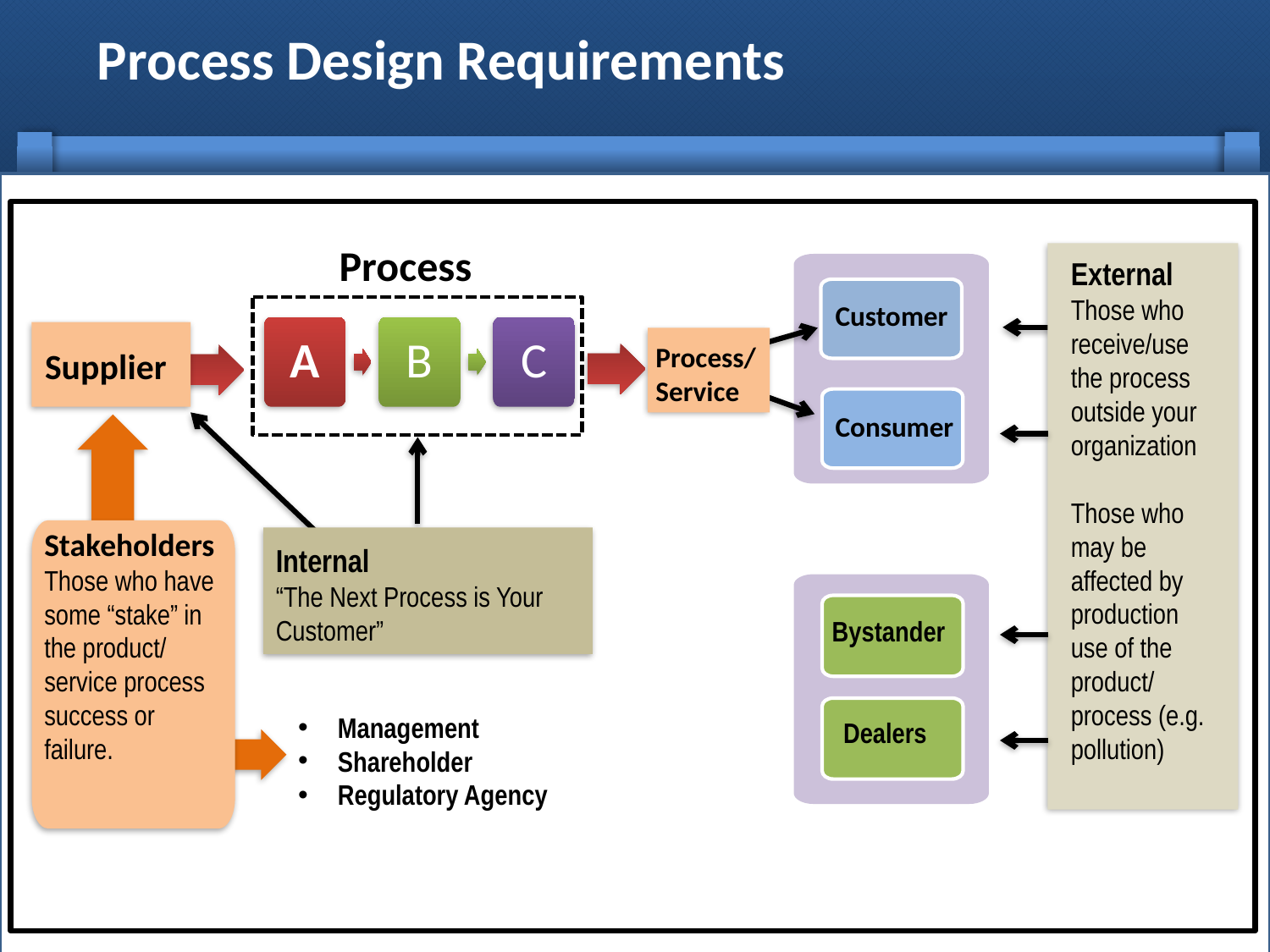

# Process Design Requirements

Process

External
Those who receive/use the process outside your organization

Those who may be affected by production use of the product/
process (e.g. pollution)

Customer

A
B
C

Process/
Service
Supplier

Consumer

Stakeholders
Those who have some “stake” in the product/
service process success or failure.

Internal
“The Next Process is Your Customer”
Internal
“The Next Process is Your Customer”

Bystander
Management
Shareholder
Regulatory Agency

Dealers